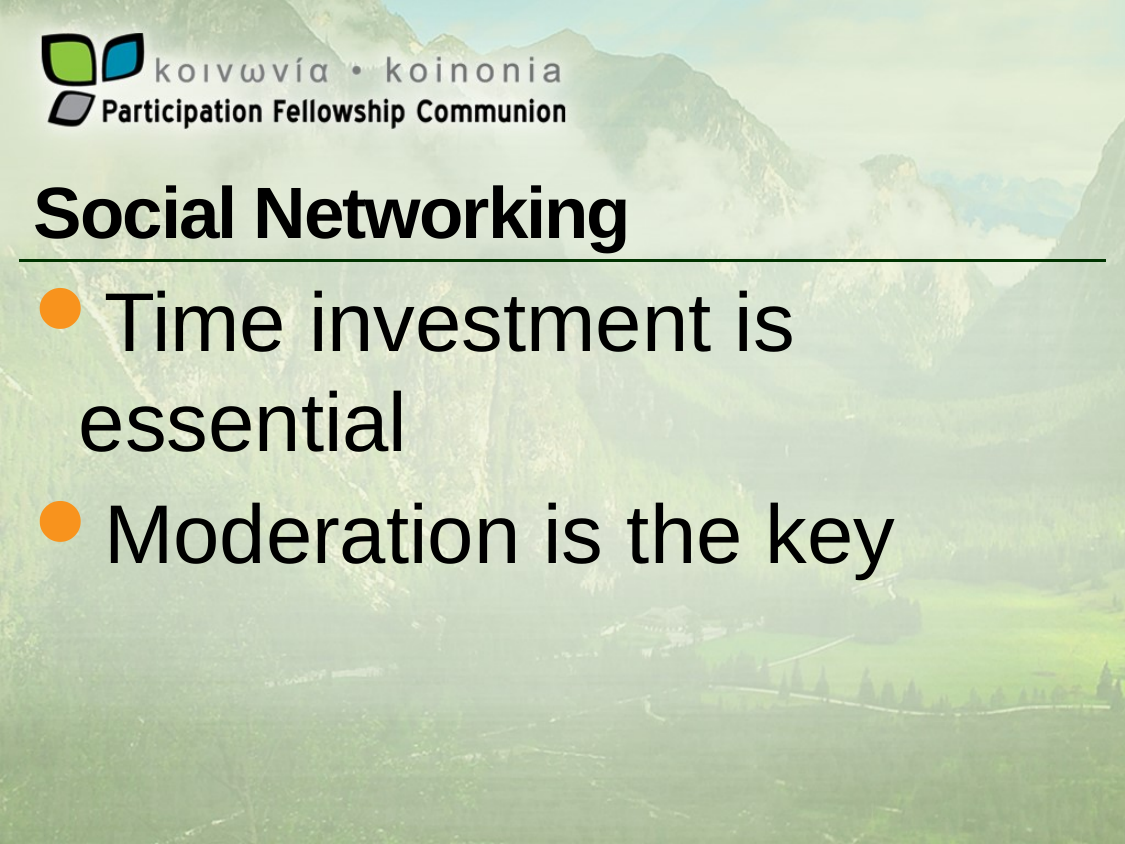

# Social Networking
Time investment is essential
Moderation is the key